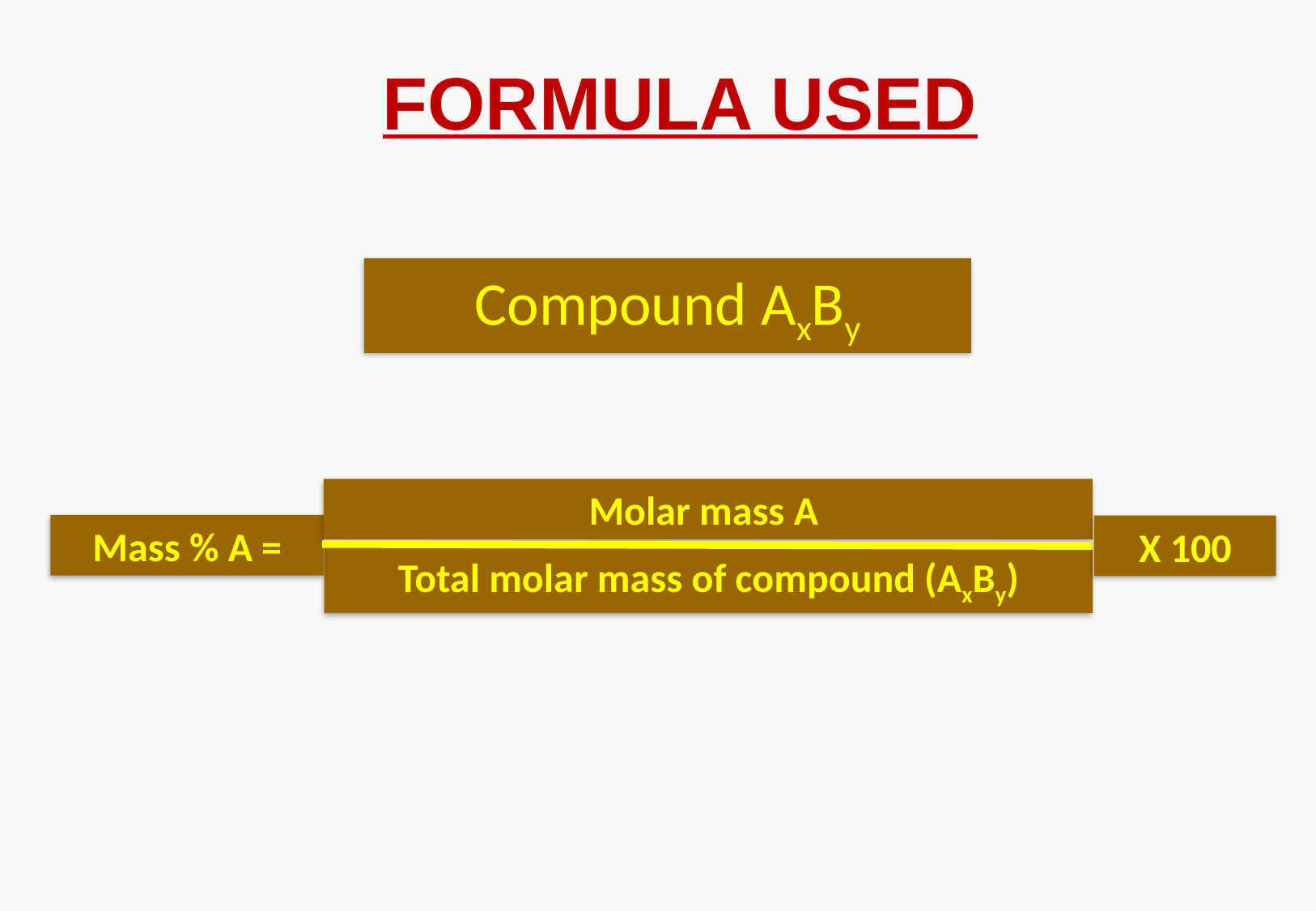

# FORMULA USED
Compound AxBy
Molar mass A
Mass % A =
X 100

Total molar mass of compound (AxBy)